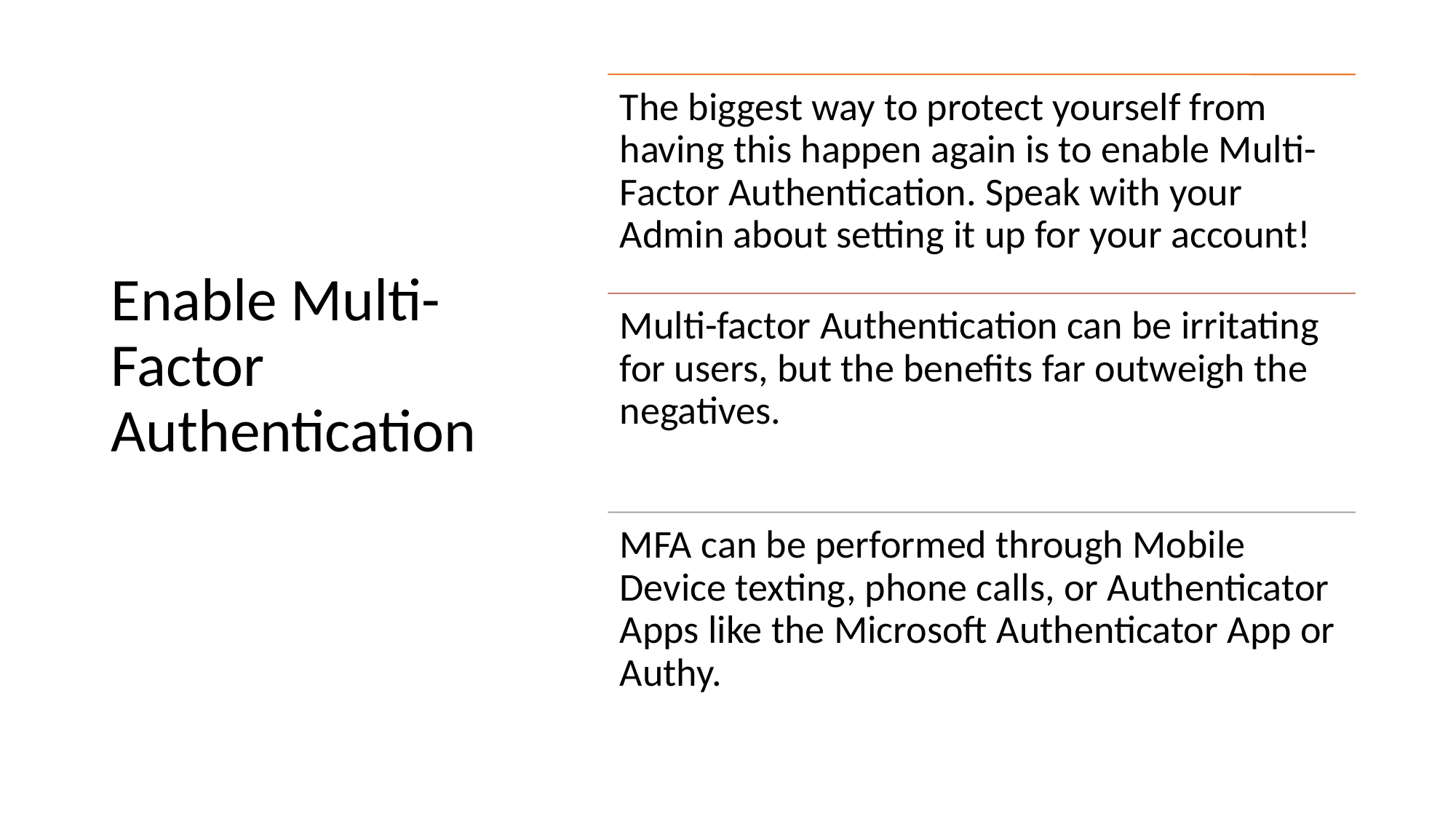

# Enable Multi-Factor Authentication
The biggest way to protect yourself from having this happen again is to enable Multi-Factor Authentication. Speak with your Admin about setting it up for your account!
Multi-factor Authentication can be irritating for users, but the benefits far outweigh the negatives.
MFA can be performed through Mobile Device texting, phone calls, or Authenticator Apps like the Microsoft Authenticator App or Authy.